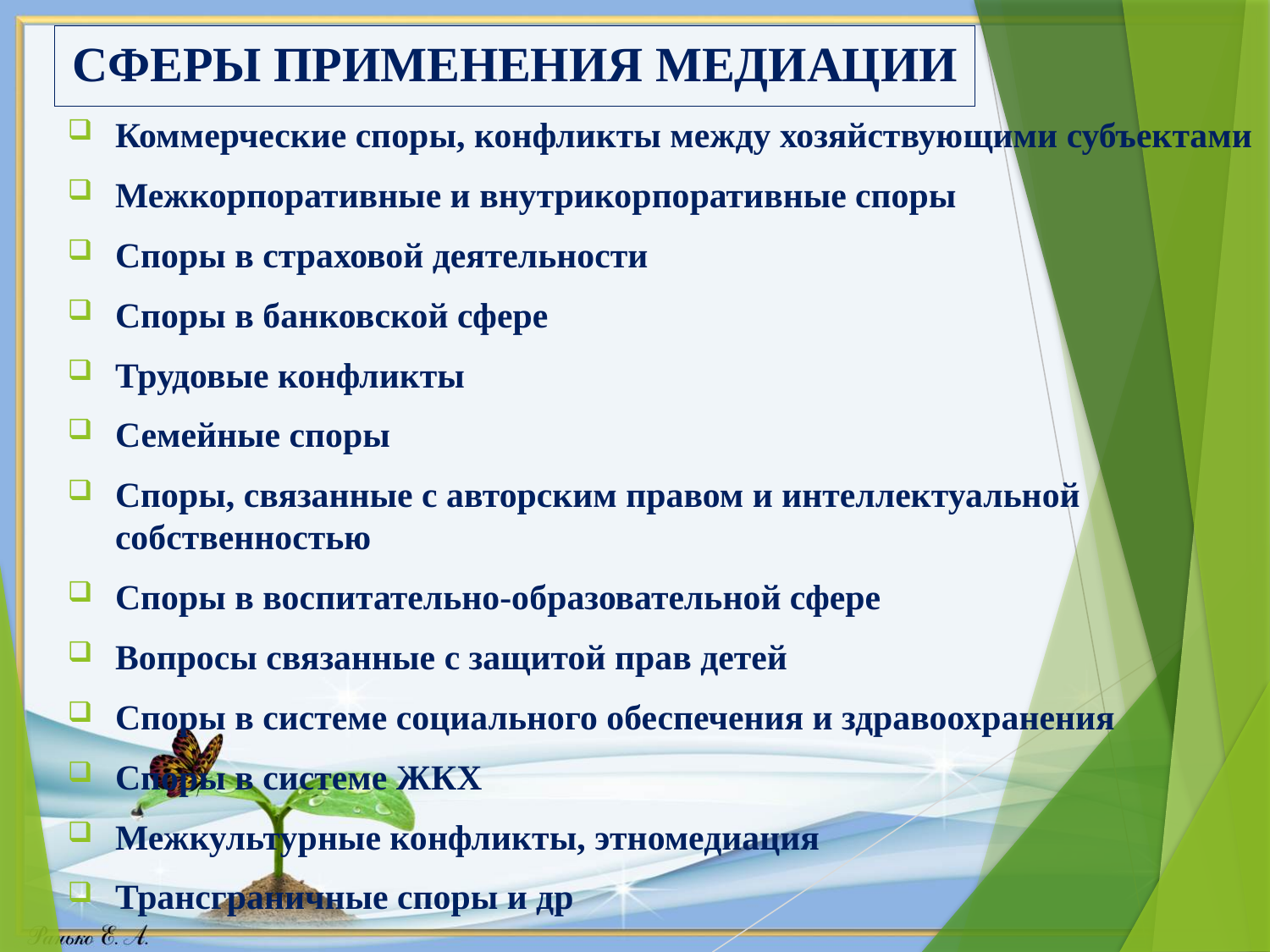

# СФЕРЫ ПРИМЕНЕНИЯ МЕДИАЦИИ
Коммерческие споры, конфликты между хозяйствующими субъектами
Межкорпоративные и внутрикорпоративные споры
Споры в страховой деятельности
Споры в банковской сфере
Трудовые конфликты
Семейные споры
Споры, связанные с авторским правом и интеллектуальной собственностью
Споры в воспитательно-образовательной сфере
Вопросы связанные с защитой прав детей
Споры в системе социального обеспечения и здравоохранения
Споры в системе ЖКХ
Межкультурные конфликты, этномедиация
Трансграничные споры и др